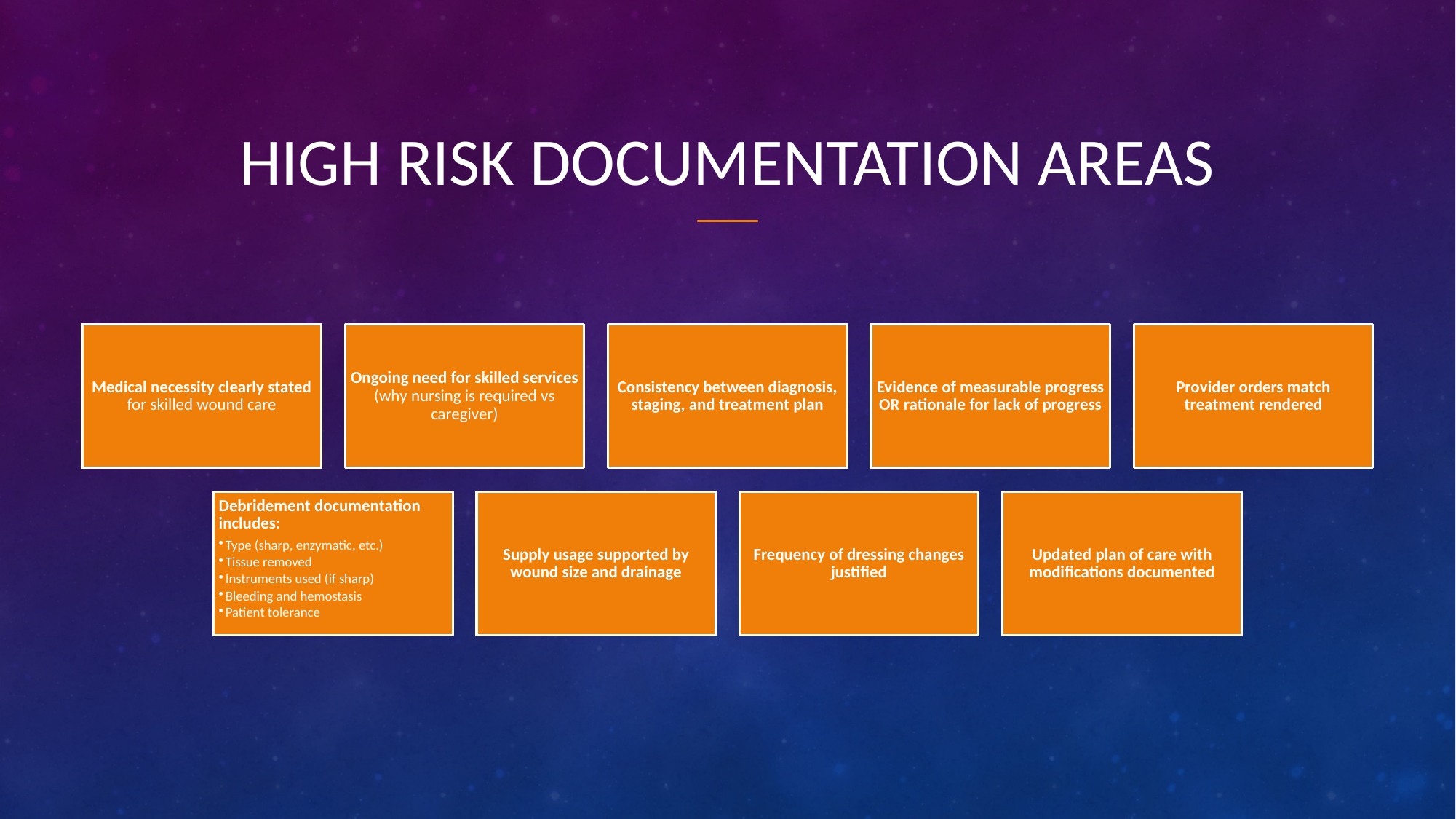

# High risk documentation areas
Medical necessity clearly stated for skilled wound care
Ongoing need for skilled services (why nursing is required vs caregiver)
Consistency between diagnosis, staging, and treatment plan
Evidence of measurable progress OR rationale for lack of progress
Provider orders match treatment rendered
Debridement documentation includes:
Type (sharp, enzymatic, etc.)
Tissue removed
Instruments used (if sharp)
Bleeding and hemostasis
Patient tolerance
Supply usage supported by wound size and drainage
Frequency of dressing changes justified
Updated plan of care with modifications documented